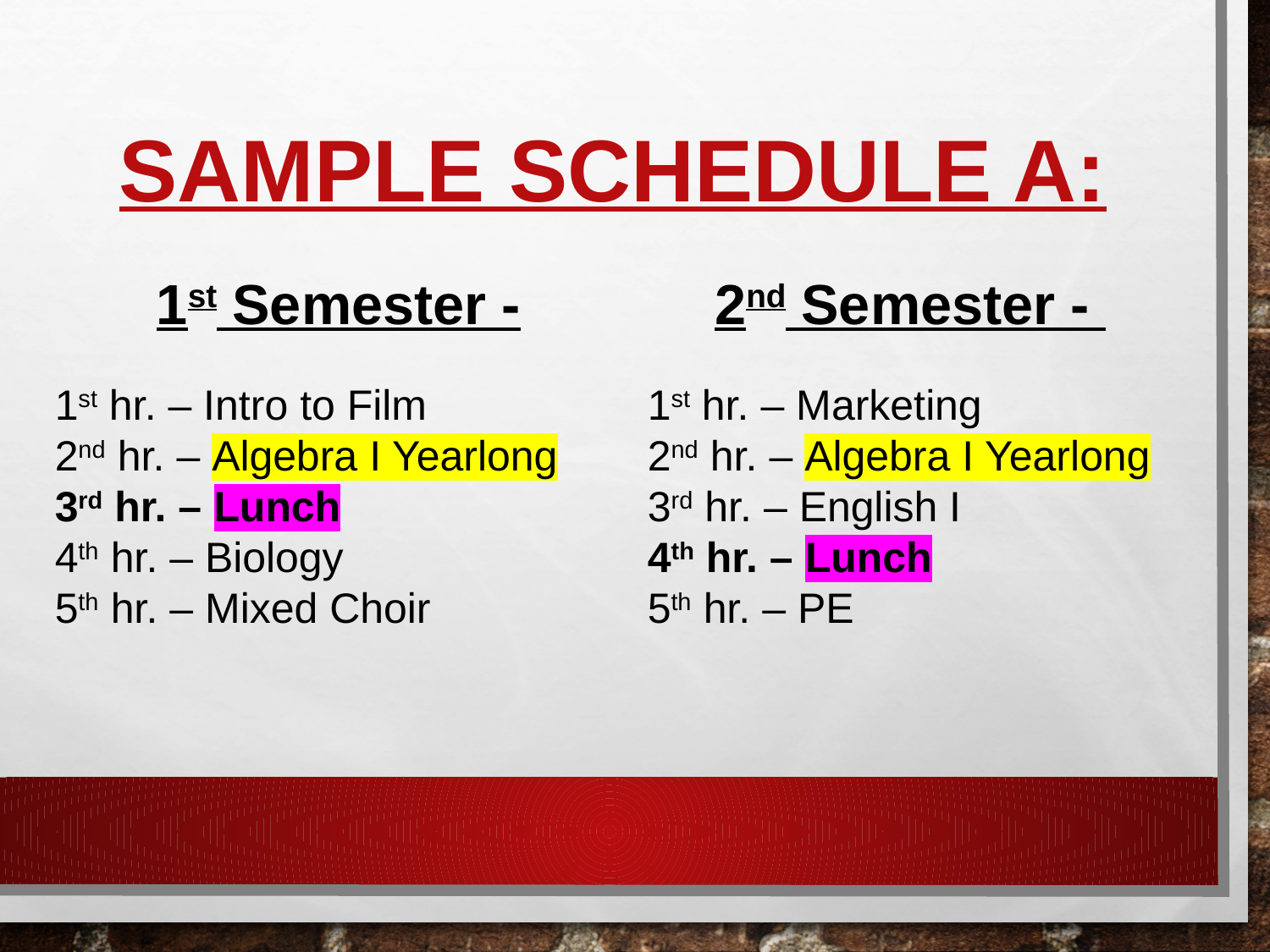

# Sample Schedule A:
1st Semester -

1st hr. – Intro to Film
2nd hr. – Algebra I Yearlong
3rd hr. – Lunch
4th hr. – Biology
5th hr. – Mixed Choir
2nd Semester -

1st hr. – Marketing
2nd hr. – Algebra I Yearlong
3rd hr. – English I
4th hr. – Lunch
5th hr. – PE